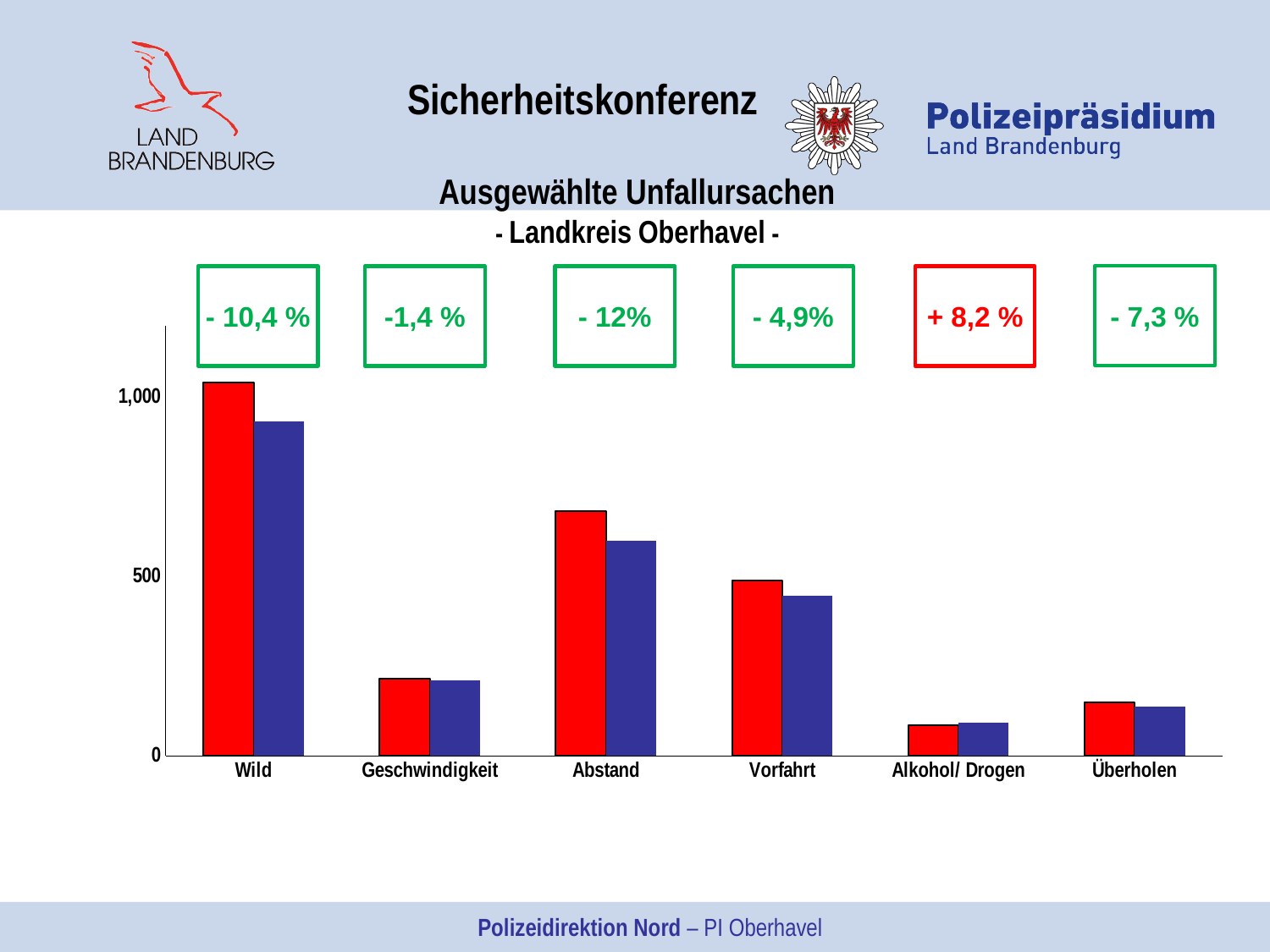

Sicherheitskonferenz
Ausgewählte Unfallursachen
- Landkreis Oberhavel -
- 7,3 %
- 10,4 %
-1,4 %
- 12%
- 4,9%
+ 8,2 %

### Chart

| Category | 2017 | 2018 |
|---|---|---|
| Wild | 1041.0 | 933.0 |
| Geschwindigkeit | 215.0 | 212.0 |
| Abstand | 683.0 | 601.0 |
| Vorfahrt | 489.0 | 446.0 |
| Alkohol/ Drogen | 85.0 | 92.0 |
| Überholen | 150.0 | 139.0 |
Polizeidirektion Nord – PI Oberhavel